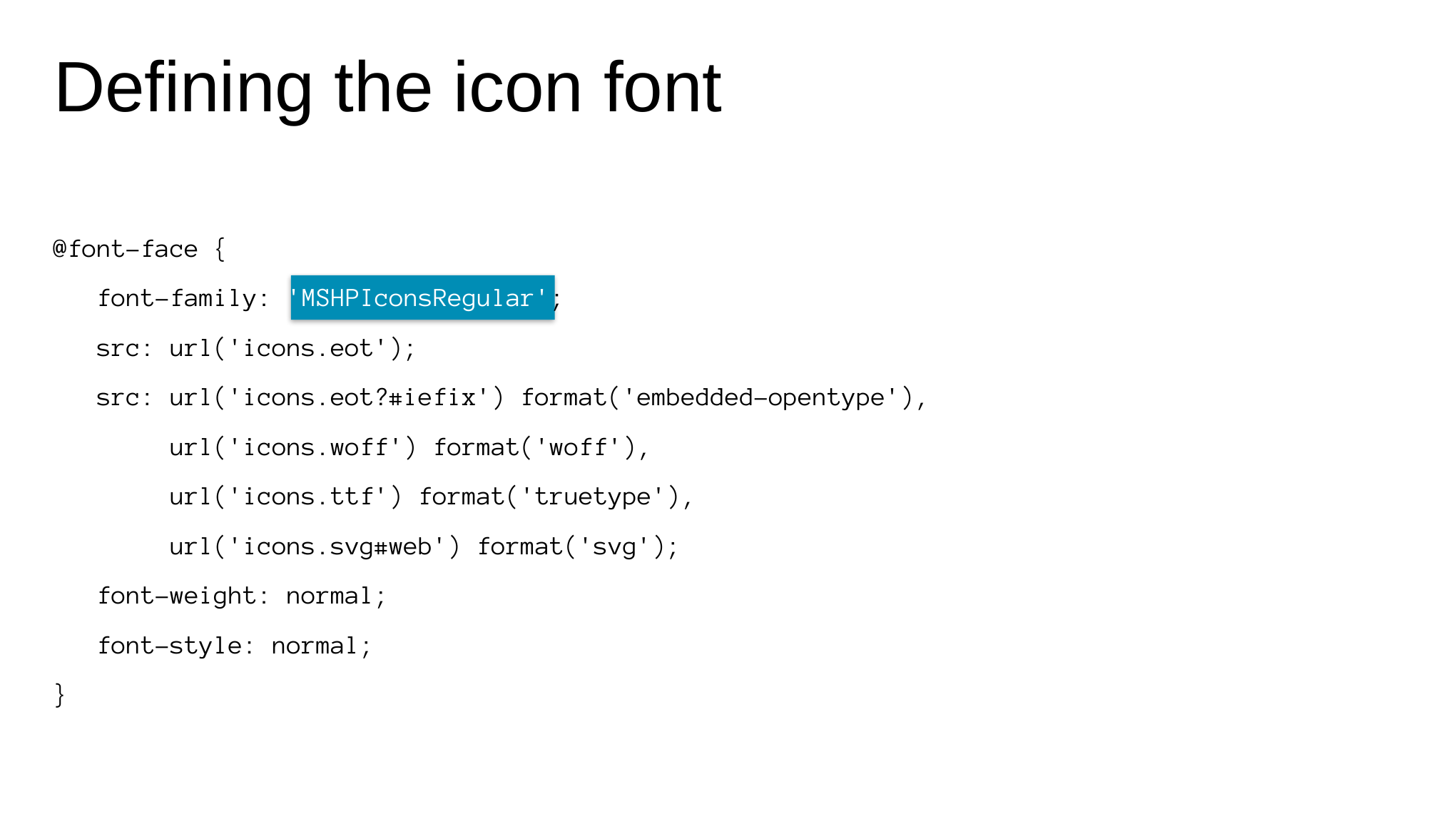

# Defining the icon font
@font-face {
   font-family: 'MSHPIconsRegular';
   src: url('icons.eot');
   src: url('icons.eot?#iefix') format('embedded-opentype'),
        url('icons.woff') format('woff'),
        url('icons.ttf') format('truetype'),
        url('icons.svg#web') format('svg');
   font-weight: normal;
   font-style: normal;
}